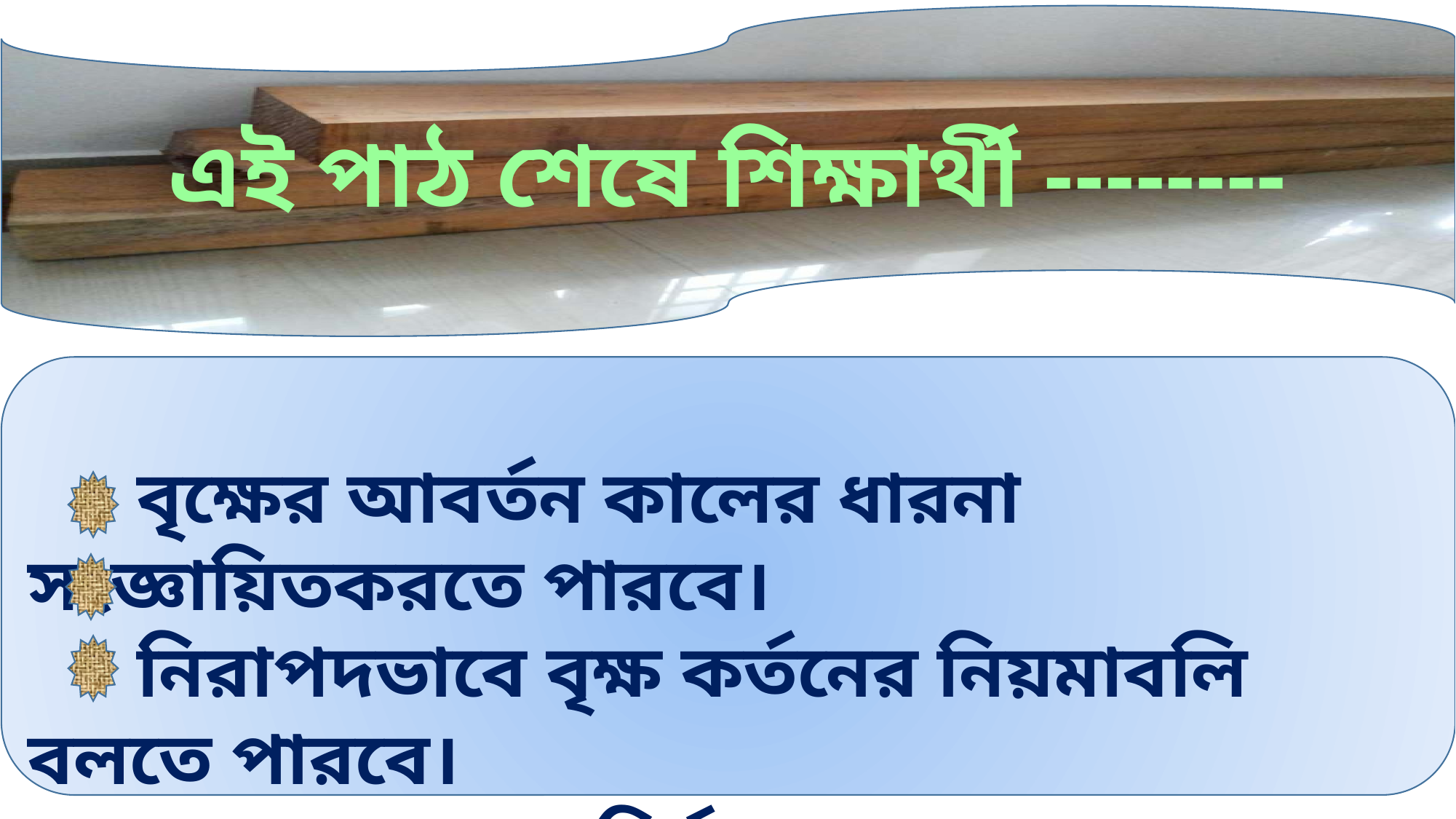

এই পাঠ শেষে শিক্ষার্থী --------

  	বৃক্ষের আবর্তন কালের ধারনা সংজ্ঞায়িতকরতে পারবে।
	নিরাপদভাবে বৃক্ষ কর্তনের নিয়মাবলি বলতে পারবে।
	লগের আয়তন নির্ণয় করতে পারবে।